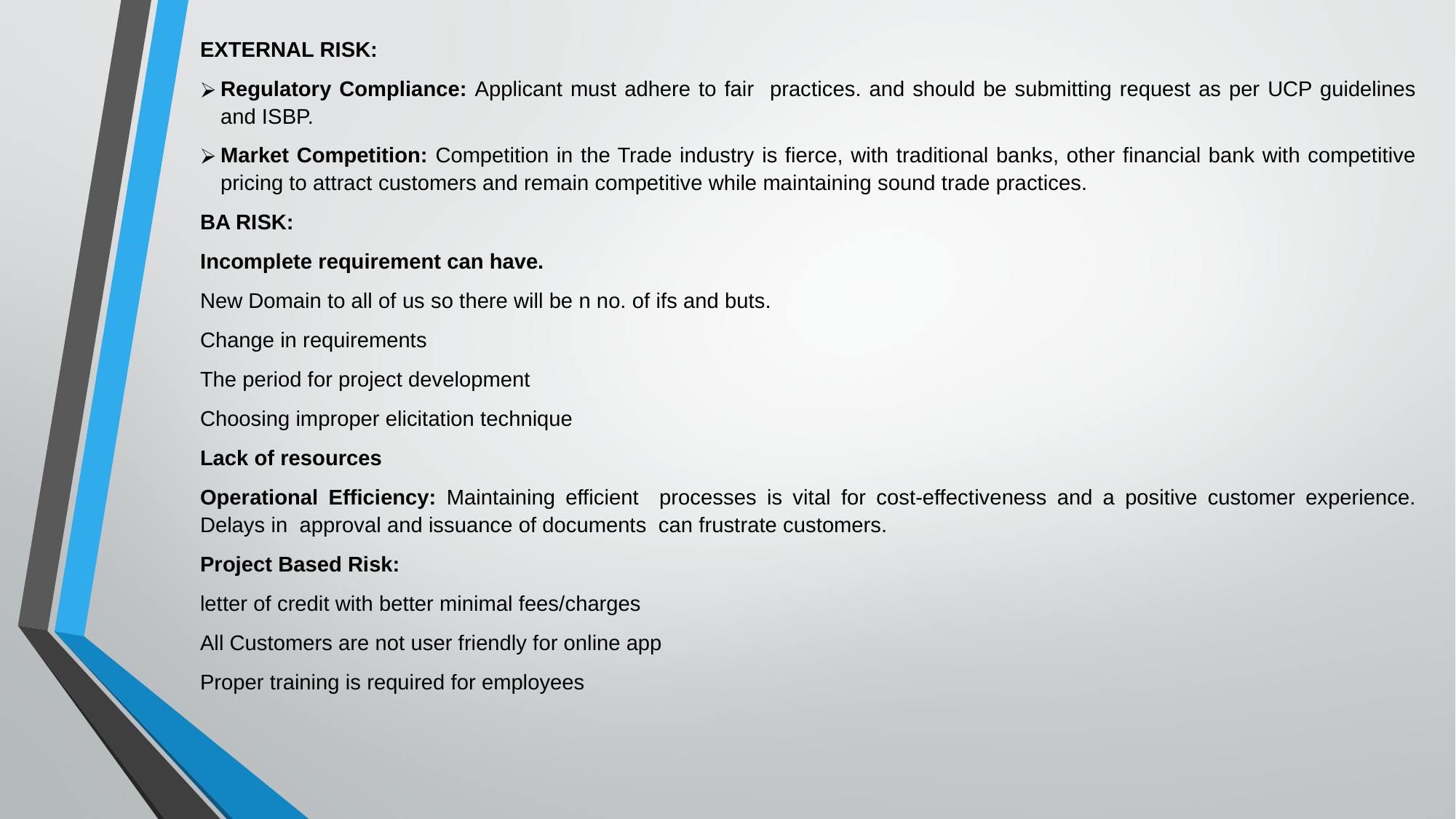

EXTERNAL RISK:
Regulatory Compliance: Applicant must adhere to fair  practices. and should be submitting request as per UCP guidelines and ISBP.
Market Competition: Competition in the Trade industry is fierce, with traditional banks, other financial bank with competitive pricing to attract customers and remain competitive while maintaining sound trade practices.
BA RISK:
Incomplete requirement can have.
New Domain to all of us so there will be n no. of ifs and buts.
Change in requirements
The period for project development
Choosing improper elicitation technique
Lack of resources
Operational Efficiency: Maintaining efficient  processes is vital for cost-effectiveness and a positive customer experience. Delays in  approval and issuance of documents  can frustrate customers.
Project Based Risk:
letter of credit with better minimal fees/charges
All Customers are not user friendly for online app
Proper training is required for employees